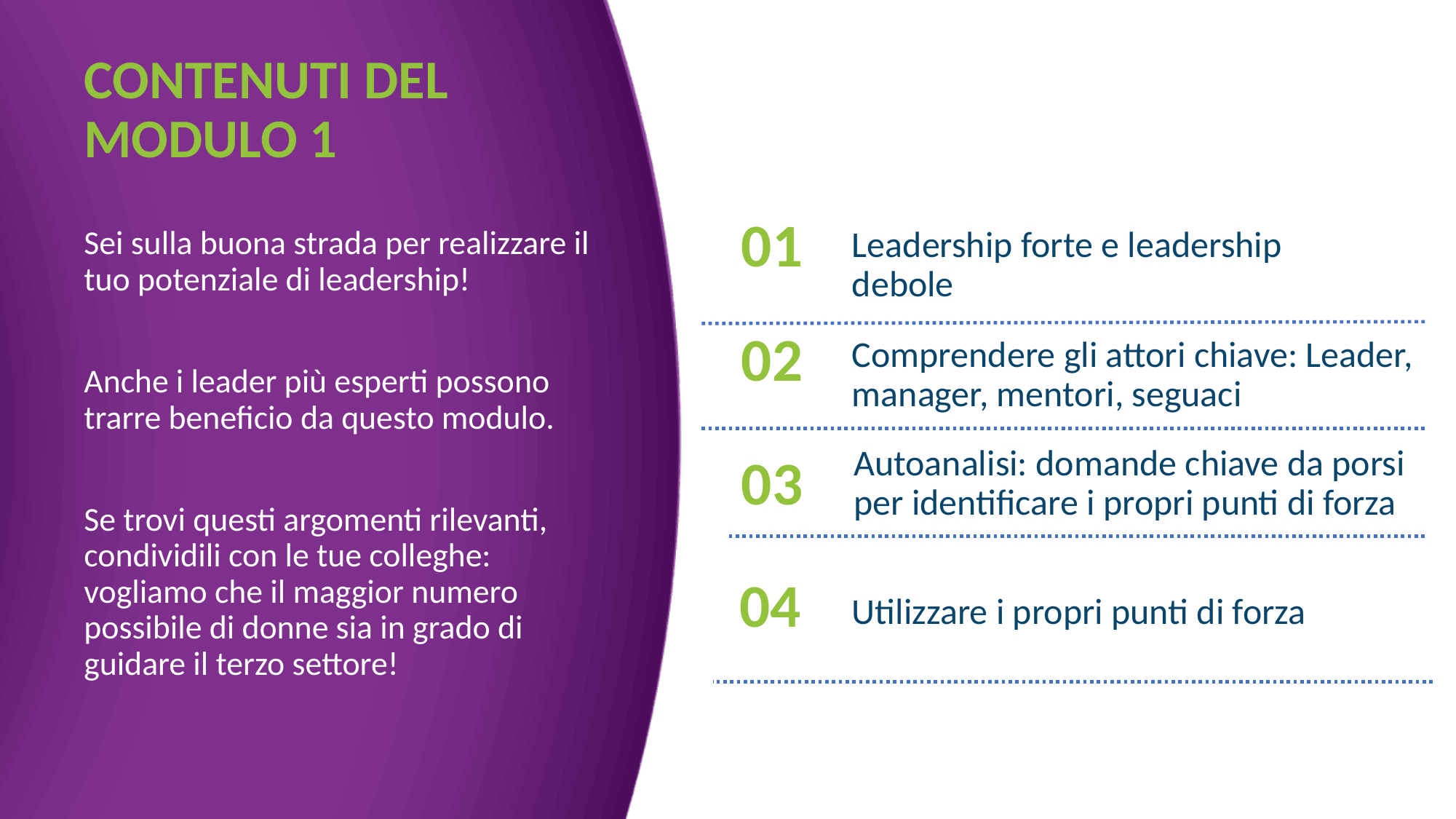

CONTENUTI DEL MODULO 1
01
Sei sulla buona strada per realizzare il tuo potenziale di leadership!

Anche i leader più esperti possono trarre beneficio da questo modulo.

Se trovi questi argomenti rilevanti, condividili con le tue colleghe: vogliamo che il maggior numero possibile di donne sia in grado di guidare il terzo settore!
Leadership forte e leadership debole
02
Comprendere gli attori chiave: Leader, manager, mentori, seguaci
Autoanalisi: domande chiave da porsi per identificare i propri punti di forza
03
Utilizzare i propri punti di forza
04